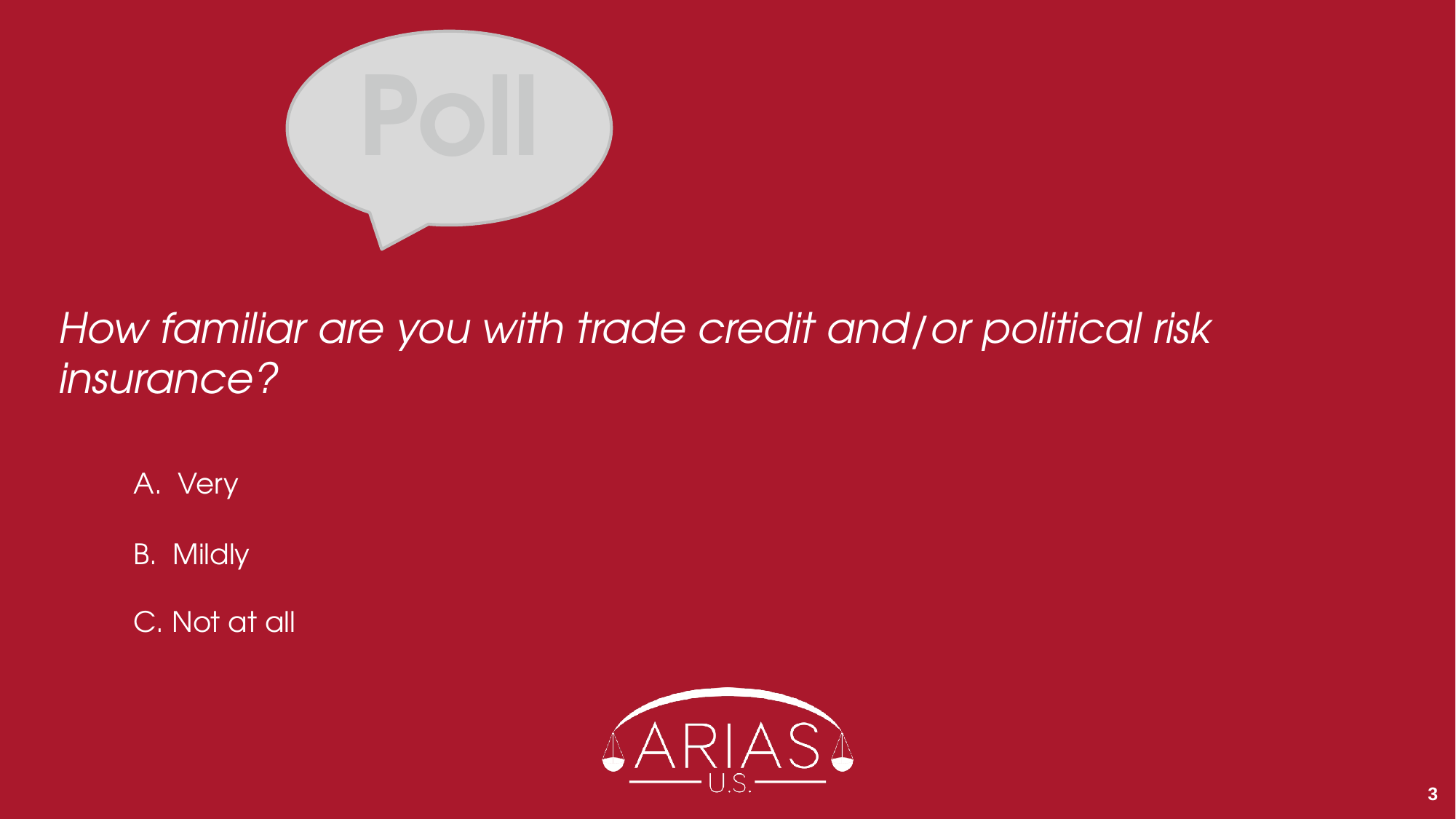

Poll

# How familiar are you with trade credit and/or political risk insurance? A.  Very B.  Mildly C. Not at all
3